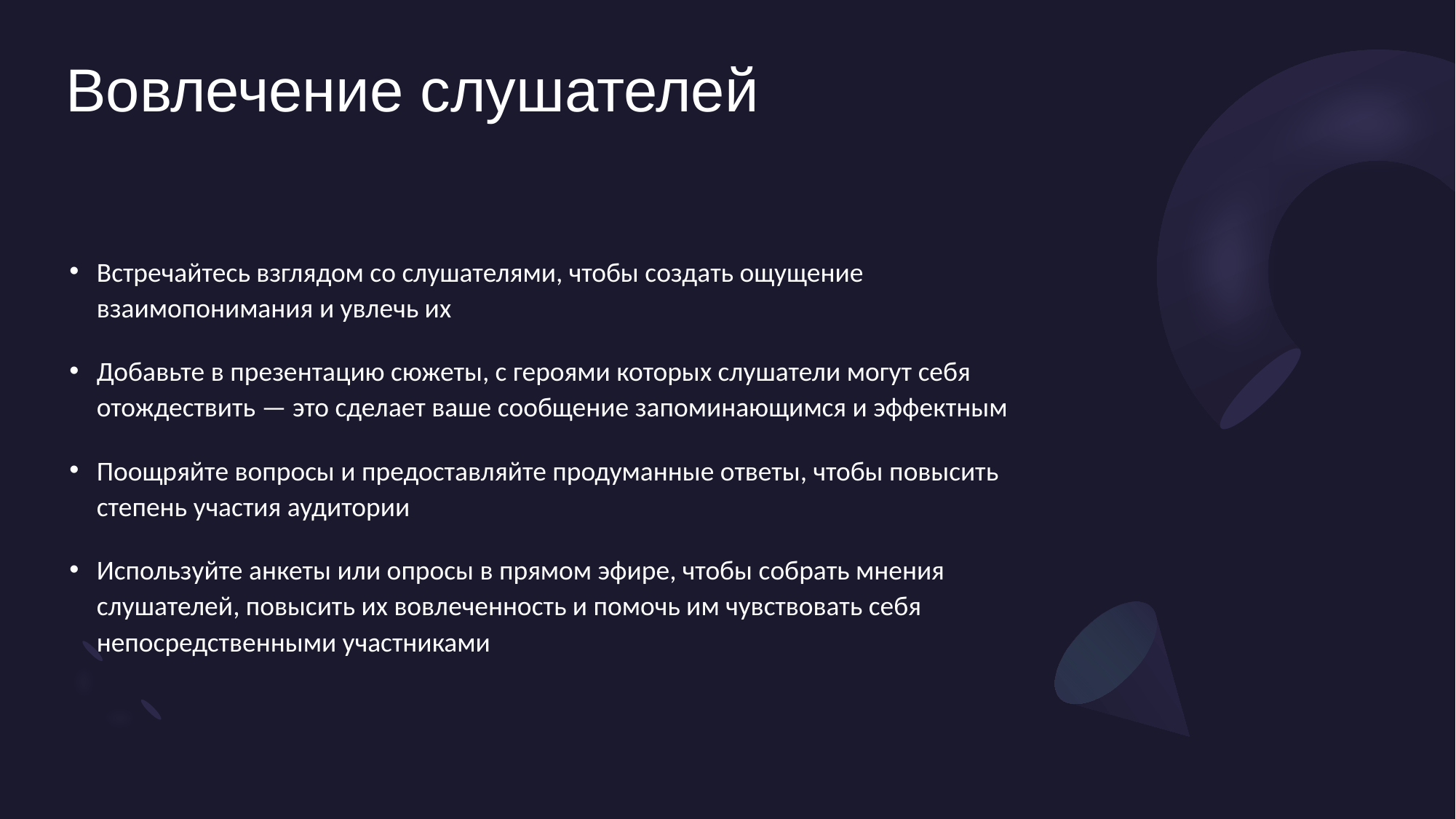

# Вовлечение слушателей
Встречайтесь взглядом со слушателями, чтобы создать ощущение взаимопонимания и увлечь их
Добавьте в презентацию сюжеты, с героями которых слушатели могут себя отождествить — это сделает ваше сообщение запоминающимся и эффектным
Поощряйте вопросы и предоставляйте продуманные ответы, чтобы повысить степень участия аудитории
Используйте анкеты или опросы в прямом эфире, чтобы собрать мнения слушателей, повысить их вовлеченность и помочь им чувствовать себя непосредственными участниками